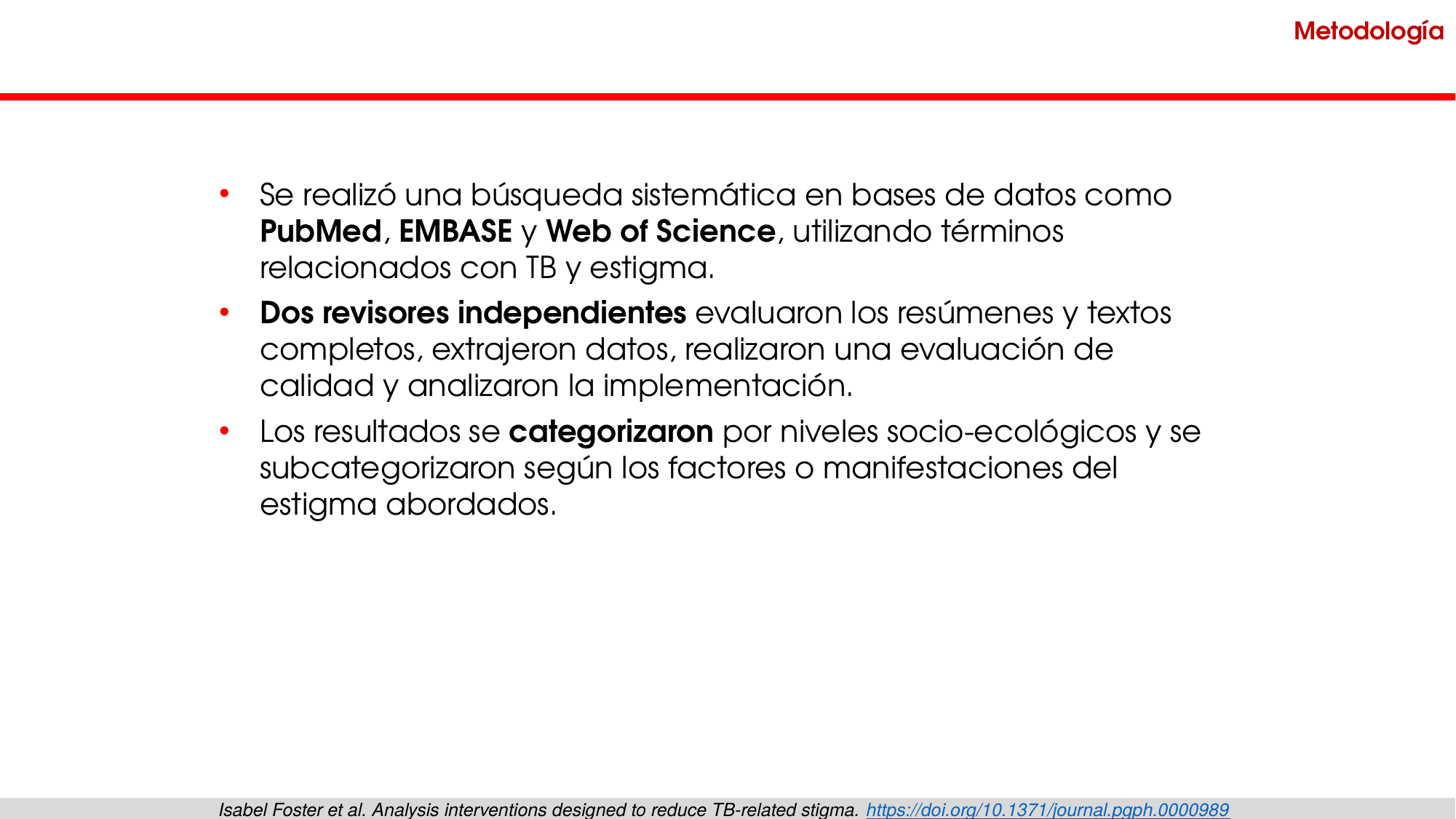

Metodología

Se realizó una búsqueda sistemática en bases de datos como PubMed, EMBASE y Web of Science, utilizando términos relacionados con TB y estigma.
Dos revisores independientes evaluaron los resúmenes y textos completos, extrajeron datos, realizaron una evaluación de calidad y analizaron la implementación.
Los resultados se categorizaron por niveles socio-ecológicos y se subcategorizaron según los factores o manifestaciones del estigma abordados.
Isabel Foster et al. Analysis interventions designed to reduce TB-related stigma. https://doi.org/10.1371/journal.pgph.0000989